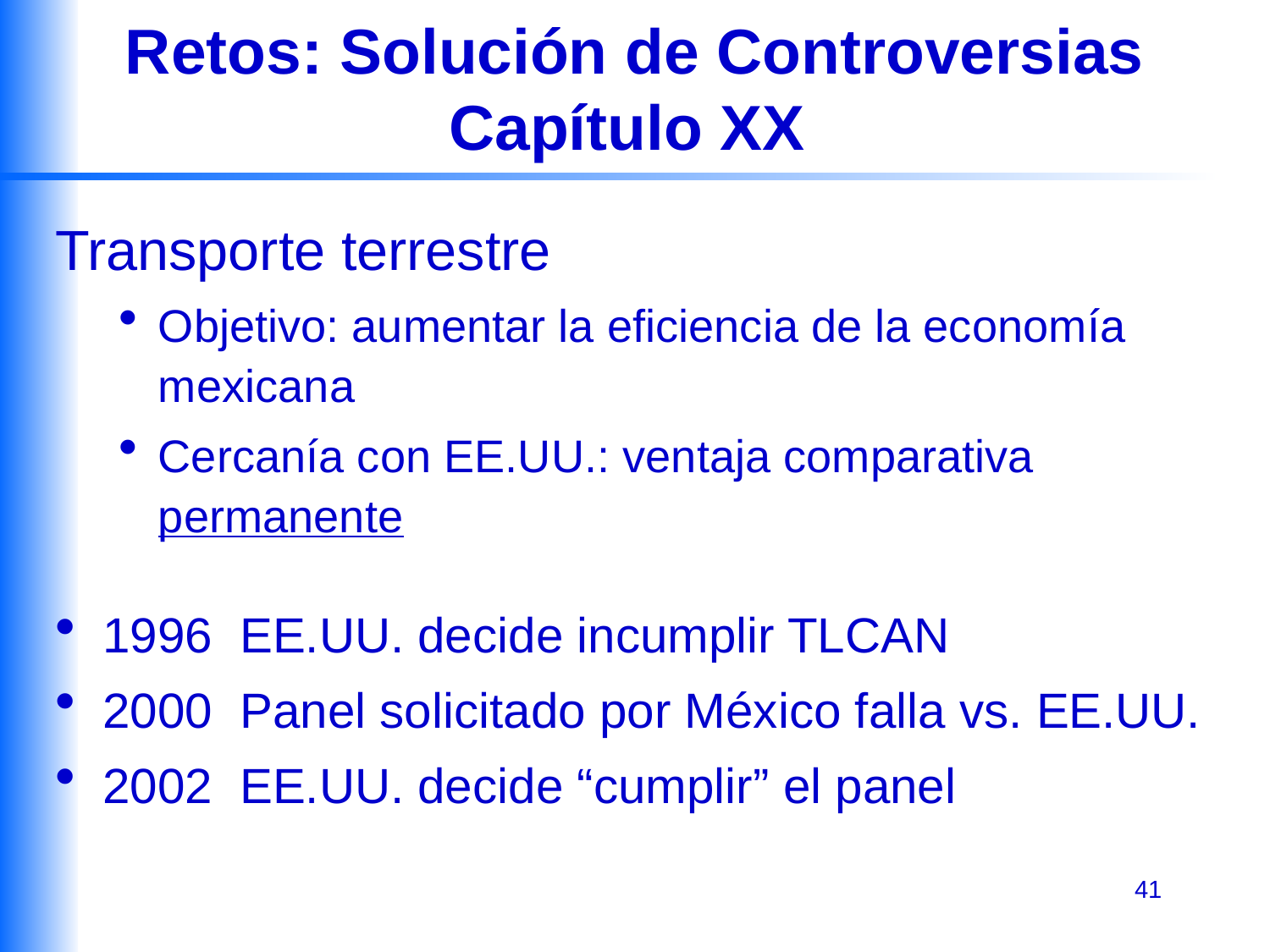

# Retos: Solución de Controversias Capítulo XX
Transporte terrestre
Objetivo: aumentar la eficiencia de la economía mexicana
Cercanía con EE.UU.: ventaja comparativa permanente

1996  EE.UU. decide incumplir TLCAN
2000  Panel solicitado por México falla vs. EE.UU.
2002  EE.UU. decide “cumplir” el panel
41